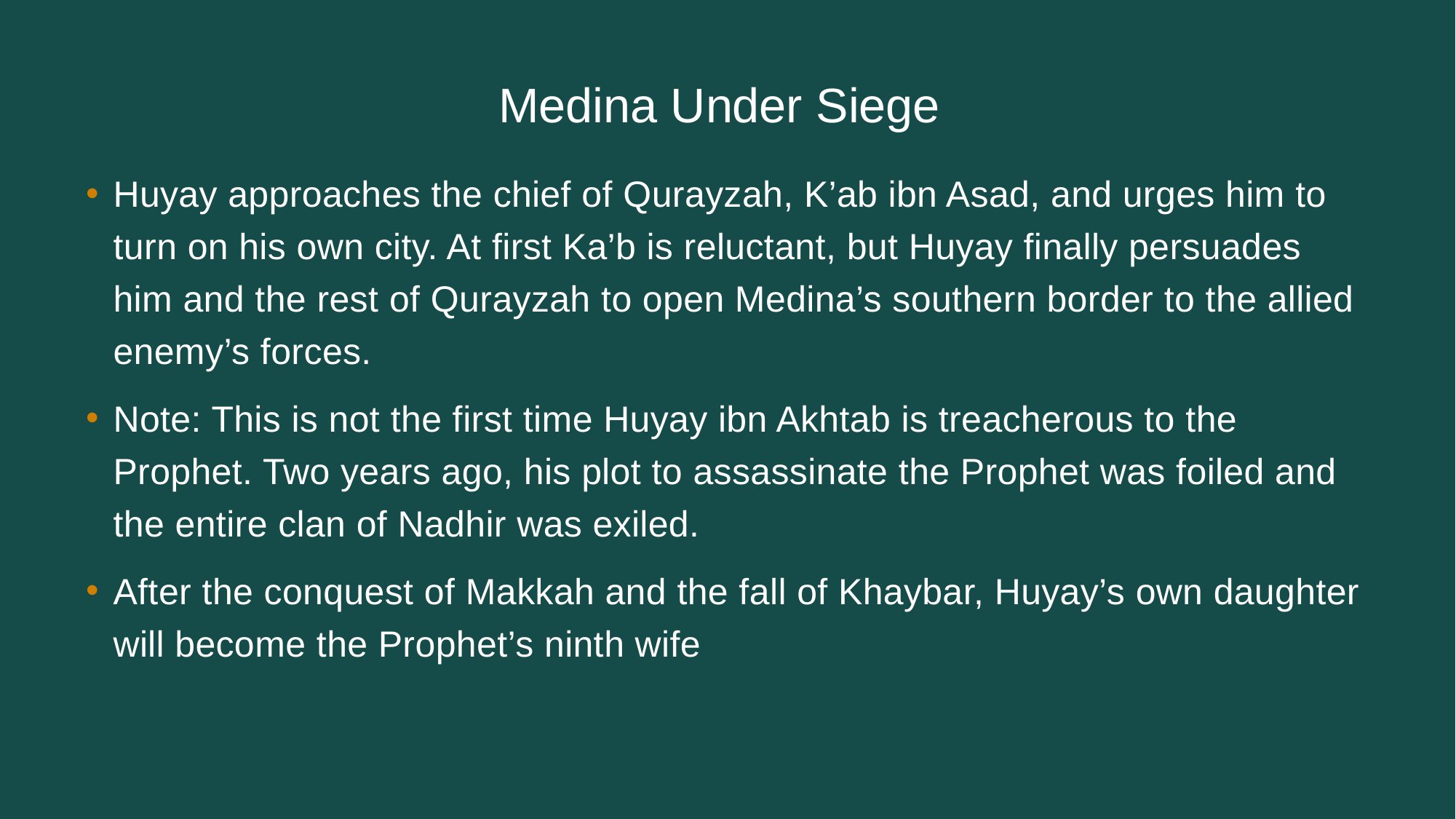

# Medina Under Siege
Huyay approaches the chief of Qurayzah, K’ab ibn Asad, and urges him to turn on his own city. At first Ka’b is reluctant, but Huyay finally persuades him and the rest of Qurayzah to open Medina’s southern border to the allied enemy’s forces.
Note: This is not the first time Huyay ibn Akhtab is treacherous to the Prophet. Two years ago, his plot to assassinate the Prophet was foiled and the entire clan of Nadhir was exiled.
After the conquest of Makkah and the fall of Khaybar, Huyay’s own daughter will become the Prophet’s ninth wife